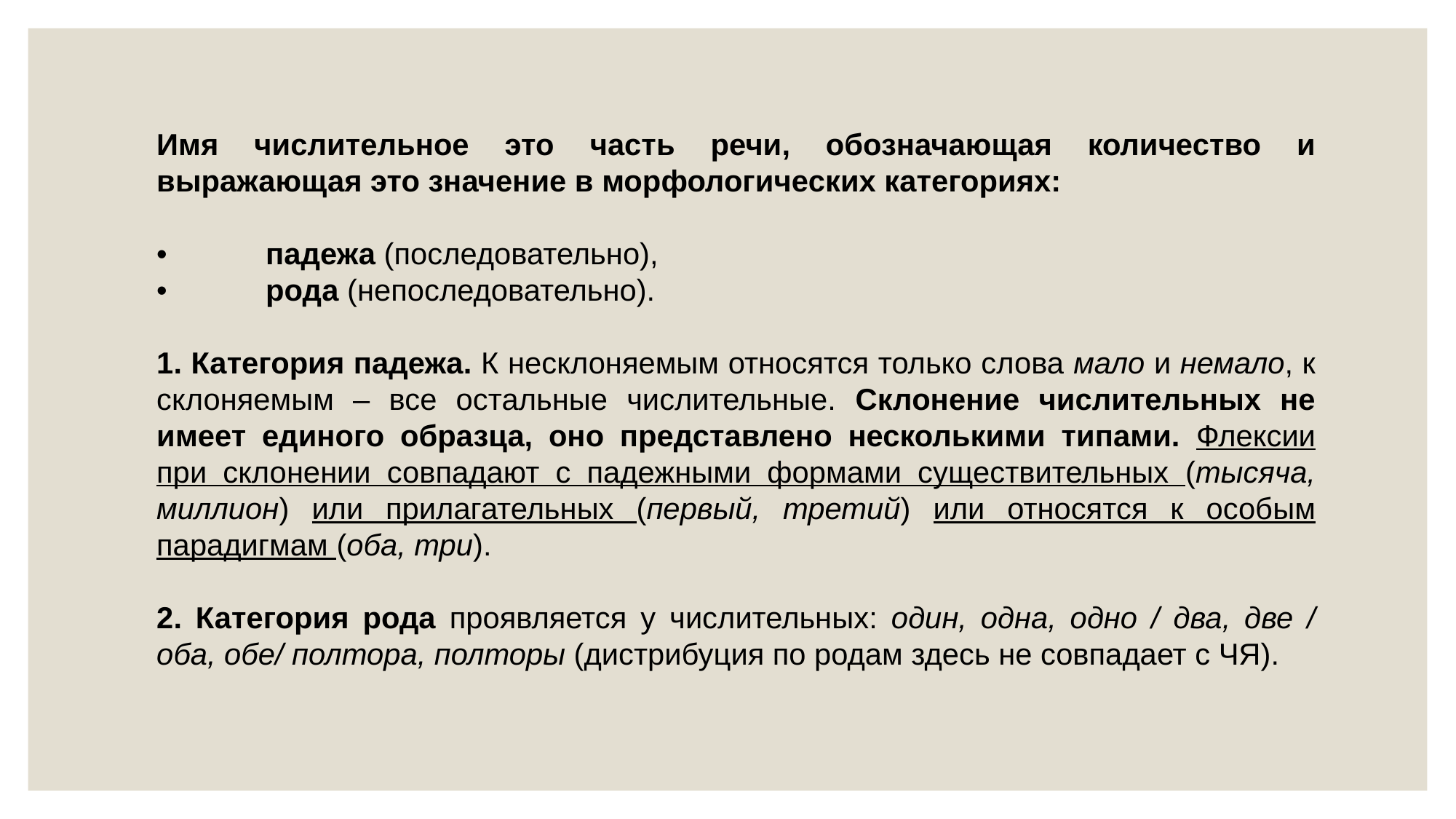

Имя числительное это часть речи, обозначающая количество и выражающая это значение в морфологических категориях:

•	падежа (последовательно),
•	рода (непоследовательно).

1. Категория падежа. К несклоняемым относятся только слова мало и немало, к склоняемым – все остальные числительные. Склонение числительных не имеет единого образца, оно представлено несколькими типами. Флексии при склонении совпадают с падежными формами существительных (тысяча, миллион) или прилагательных (первый, третий) или относятся к особым парадигмам (оба, три).

2. Категория рода проявляется у числительных: один, одна, одно / два, две / оба, обе/ полтора, полторы (дистрибуция по родам здесь не совпадает с ЧЯ).